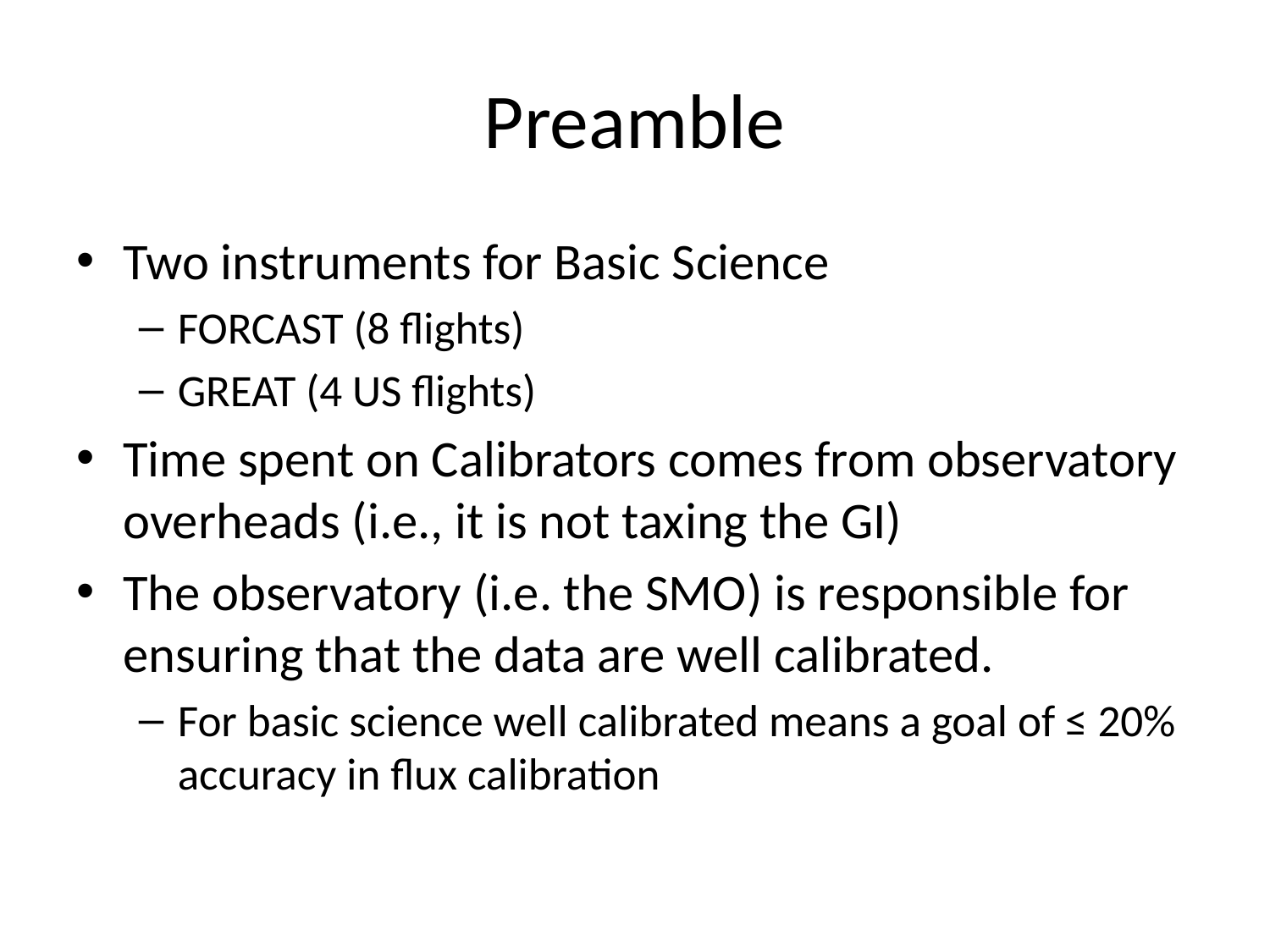

# Preamble
Two instruments for Basic Science
FORCAST (8 flights)
GREAT (4 US flights)
Time spent on Calibrators comes from observatory overheads (i.e., it is not taxing the GI)
The observatory (i.e. the SMO) is responsible for ensuring that the data are well calibrated.
For basic science well calibrated means a goal of ≤ 20% accuracy in flux calibration